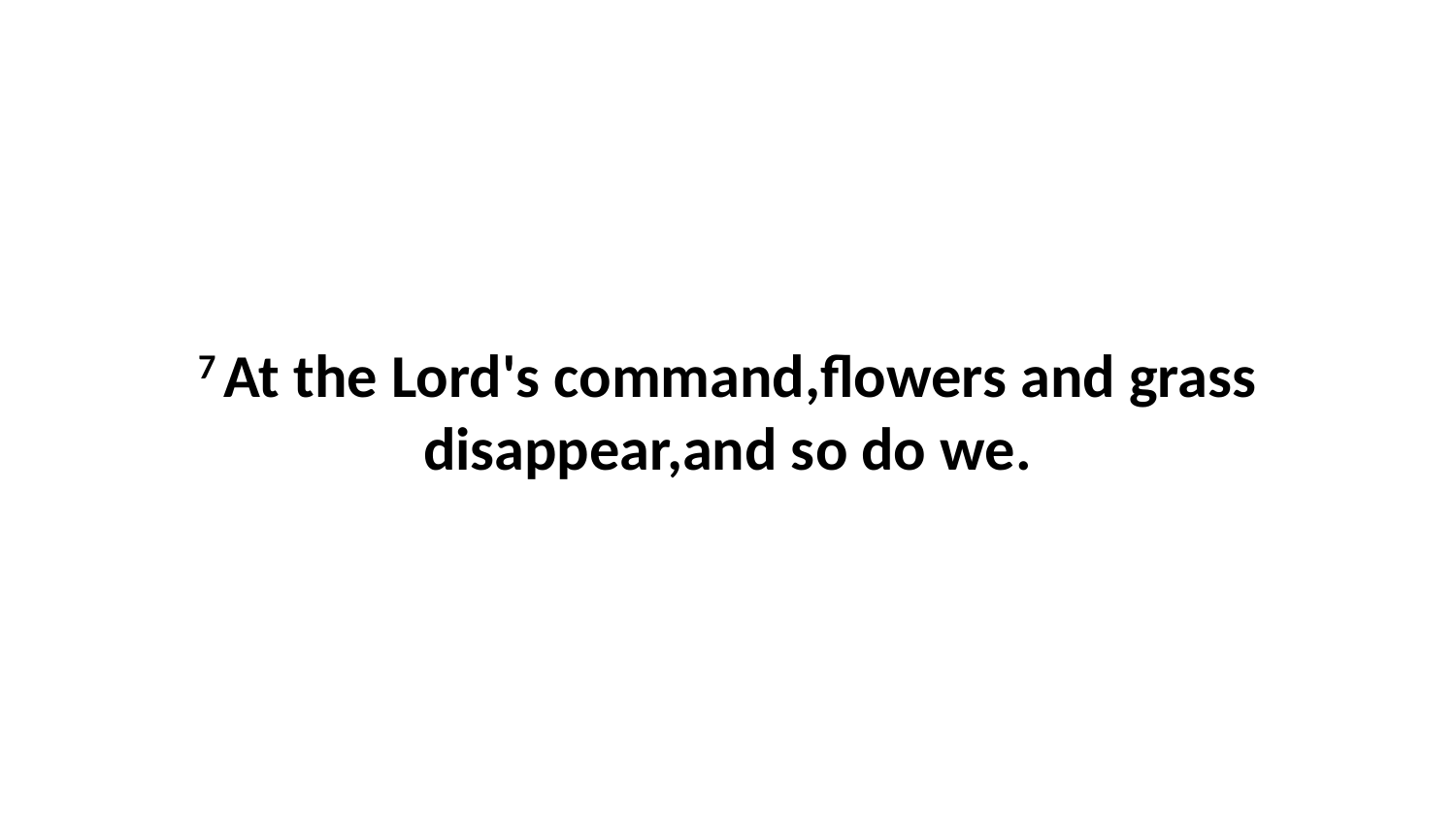

7 At the Lord's command,flowers and grass disappear,and so do we.